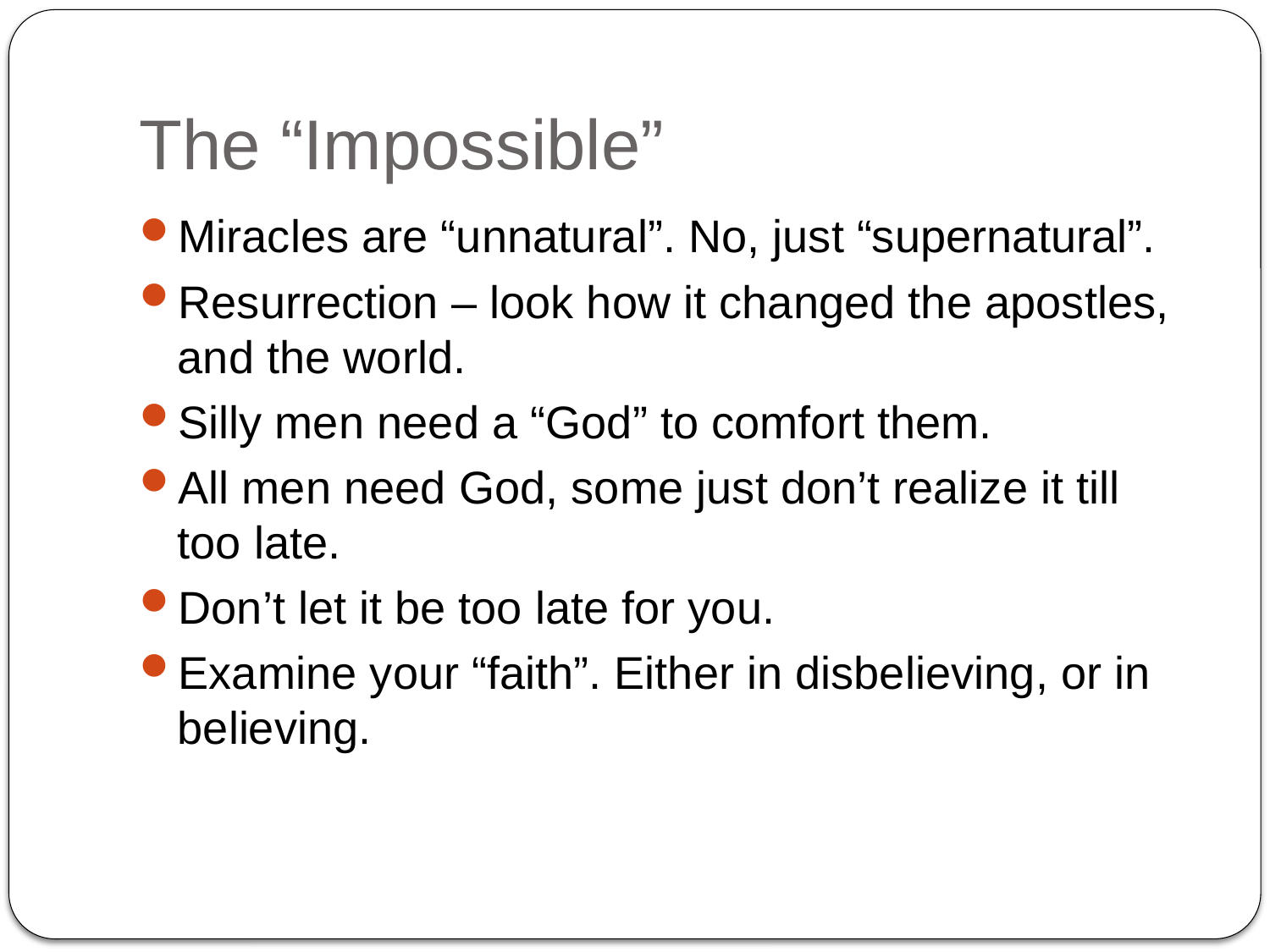

# The “Impossible”
Miracles are “unnatural”. No, just “supernatural”.
Resurrection – look how it changed the apostles, and the world.
Silly men need a “God” to comfort them.
All men need God, some just don’t realize it till too late.
Don’t let it be too late for you.
Examine your “faith”. Either in disbelieving, or in believing.